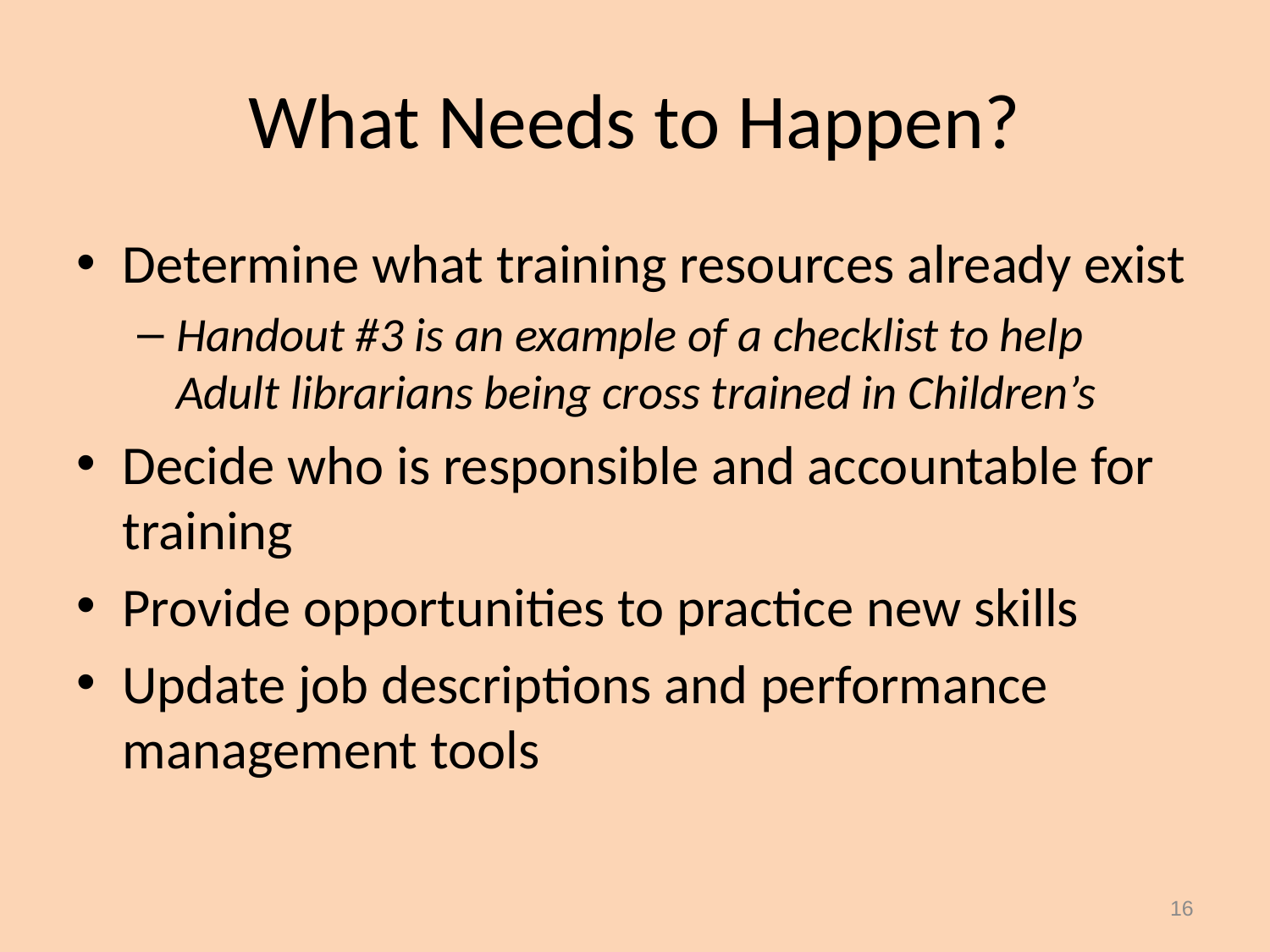

# What Needs to Happen?
Determine what training resources already exist
Handout #3 is an example of a checklist to help Adult librarians being cross trained in Children’s
Decide who is responsible and accountable for training
Provide opportunities to practice new skills
Update job descriptions and performance management tools

16